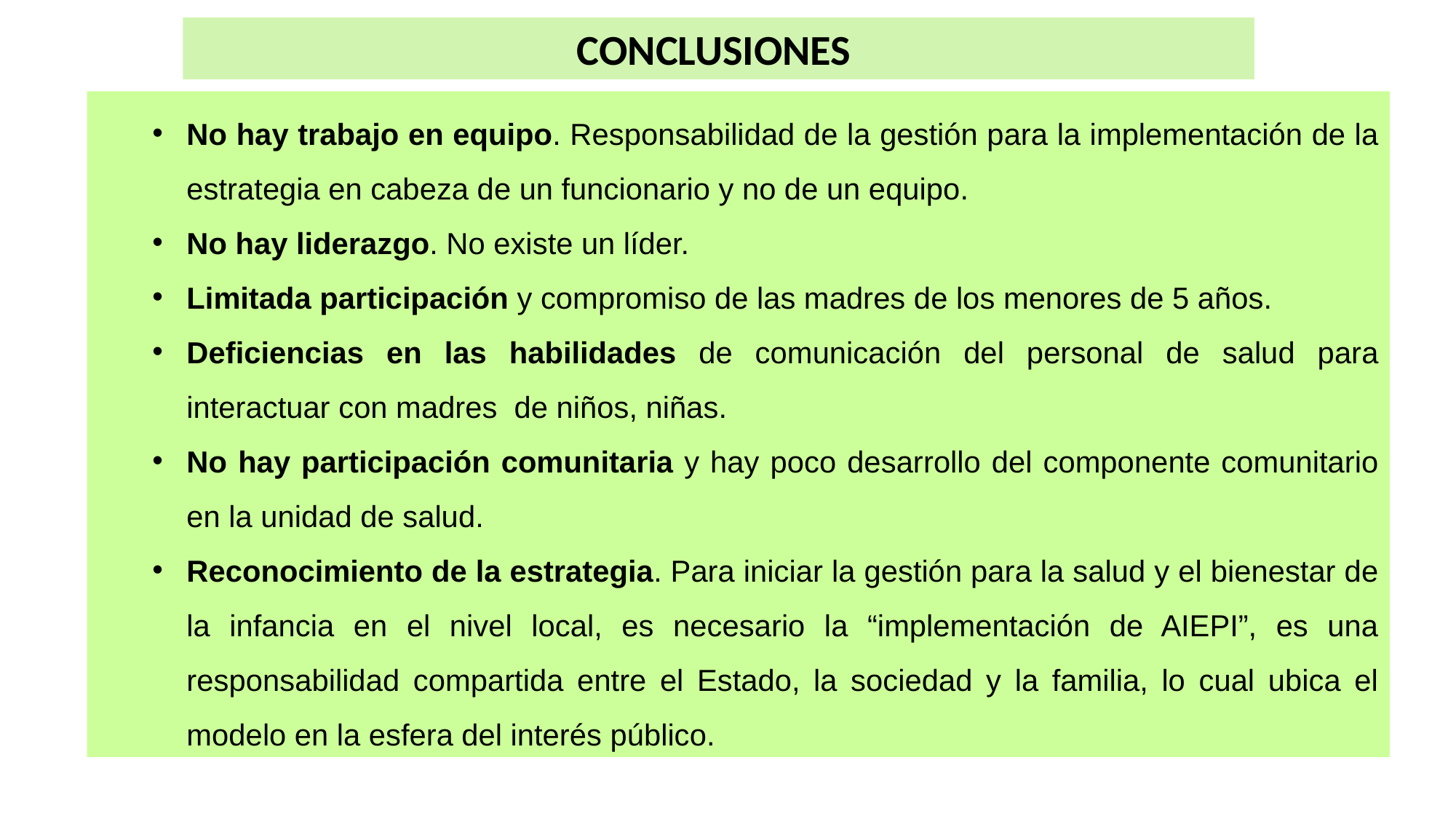

CONCLUSIONES
No hay trabajo en equipo. Responsabilidad de la gestión para la implementación de la estrategia en cabeza de un funcionario y no de un equipo.
No hay liderazgo. No existe un líder.
Limitada participación y compromiso de las madres de los menores de 5 años.
Deficiencias en las habilidades de comunicación del personal de salud para interactuar con madres  de niños, niñas.
No hay participación comunitaria y hay poco desarrollo del componente comunitario en la unidad de salud.
Reconocimiento de la estrategia. Para iniciar la gestión para la salud y el bienestar de la infancia en el nivel local, es necesario la “implementación de AIEPI”, es una responsabilidad compartida entre el Estado, la sociedad y la familia, lo cual ubica el modelo en la esfera del interés público.